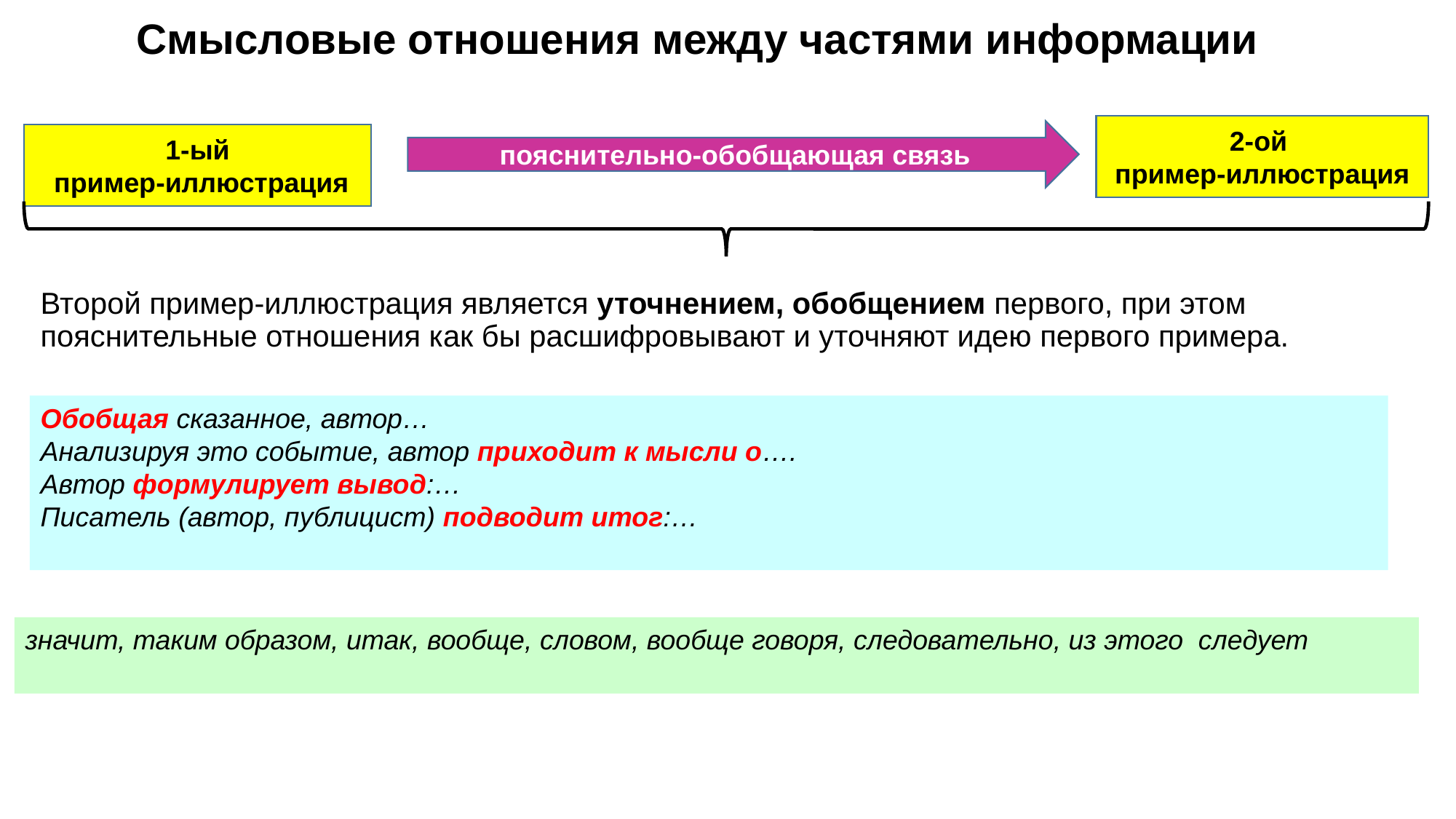

# Смысловые отношения между частями информации

2-ой
пример-иллюстрация

пояснительно-обобщающая связь
1-ый
 пример-иллюстрация
Второй пример-иллюстрация является уточнением, обобщением первого, при этом пояснительные отношения как бы расшифровывают и уточняют идею первого примера.
Обобщая сказанное, автор…
Анализируя это событие, автор приходит к мысли о….
Автор формулирует вывод:…
Писатель (автор, публицист) подводит итог:…

значит, таким образом, итак, вообще, словом, вообще говоря, следовательно, из этого  следует